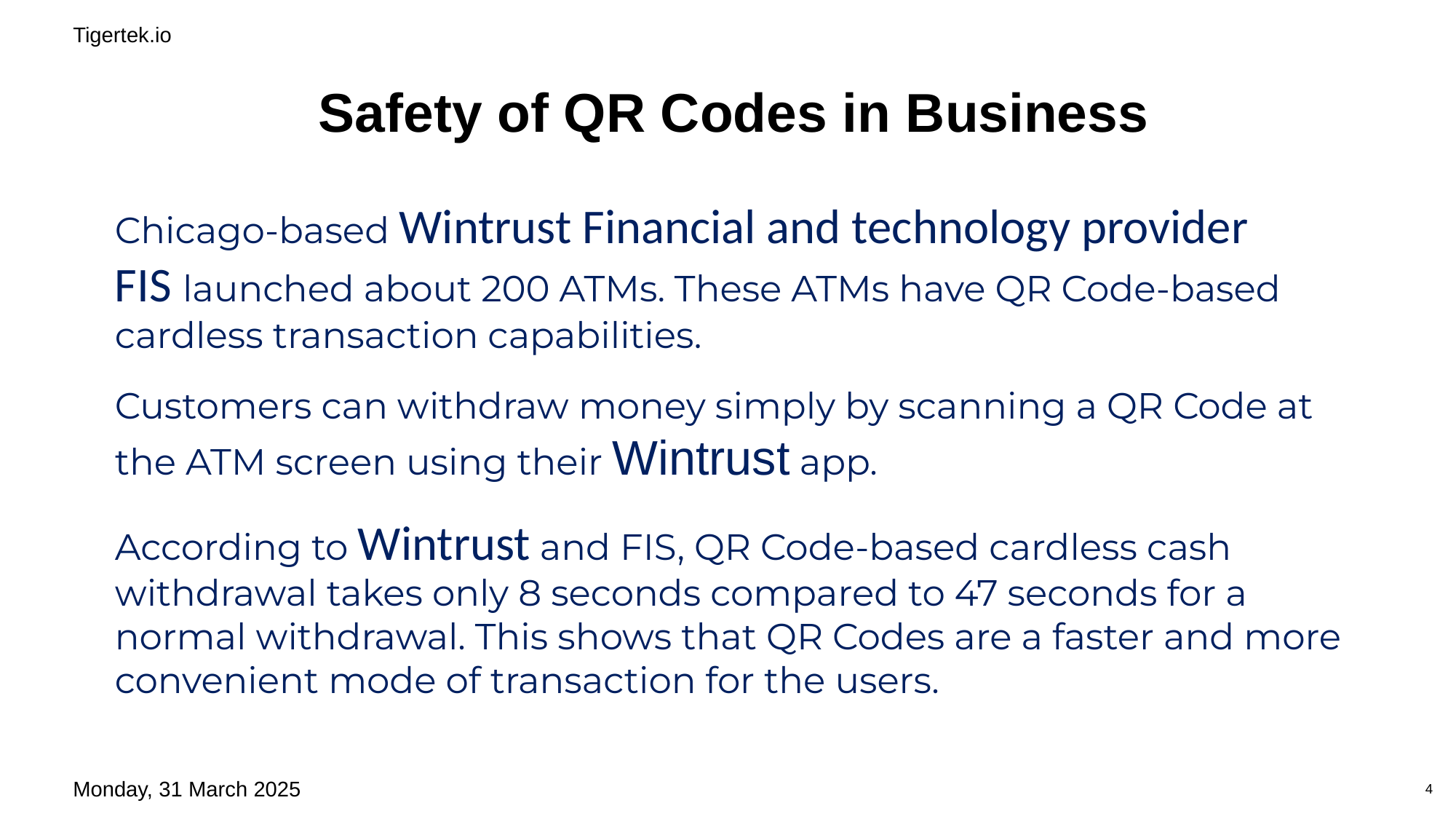

Tigertek.io
Safety of QR Codes in Business
Chicago-based Wintrust Financial and technology provider FIS launched about 200 ATMs. These ATMs have QR Code-based cardless transaction capabilities.
Customers can withdraw money simply by scanning a QR Code at the ATM screen using their Wintrust app.
According to Wintrust and FIS, QR Code-based cardless cash withdrawal takes only 8 seconds compared to 47 seconds for a normal withdrawal. This shows that QR Codes are a faster and more convenient mode of transaction for the users.
Monday, 31 March 2025
4